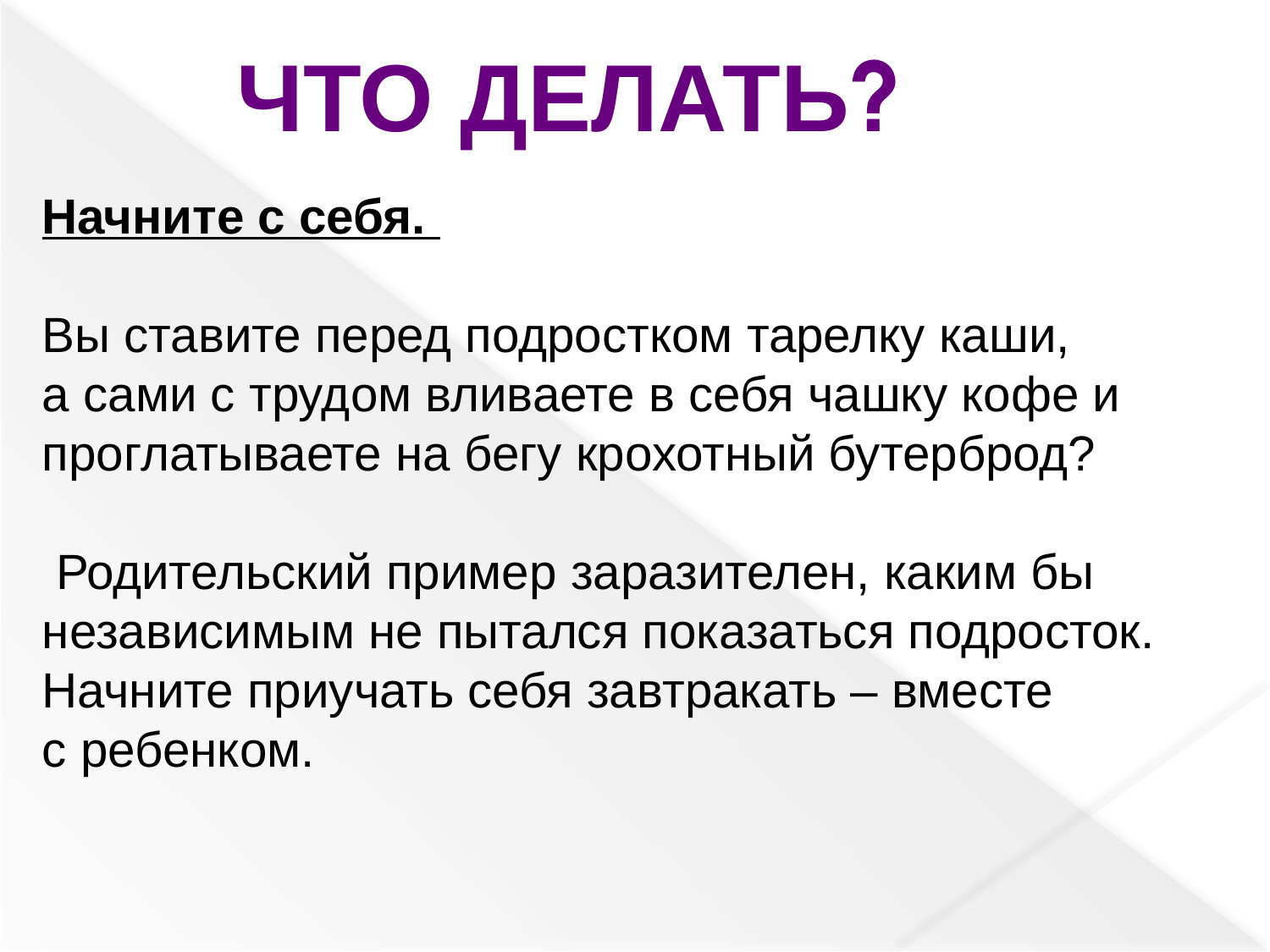

Что делать?
Начните с себя.

Вы ставите перед подростком тарелку каши, а сами с трудом вливаете в себя чашку кофе и проглатываете на бегу крохотный бутерброд?

 Родительский пример заразителен, каким бы независимым не пытался показаться подросток. Начните приучать себя завтракать – вместе с ребенком.